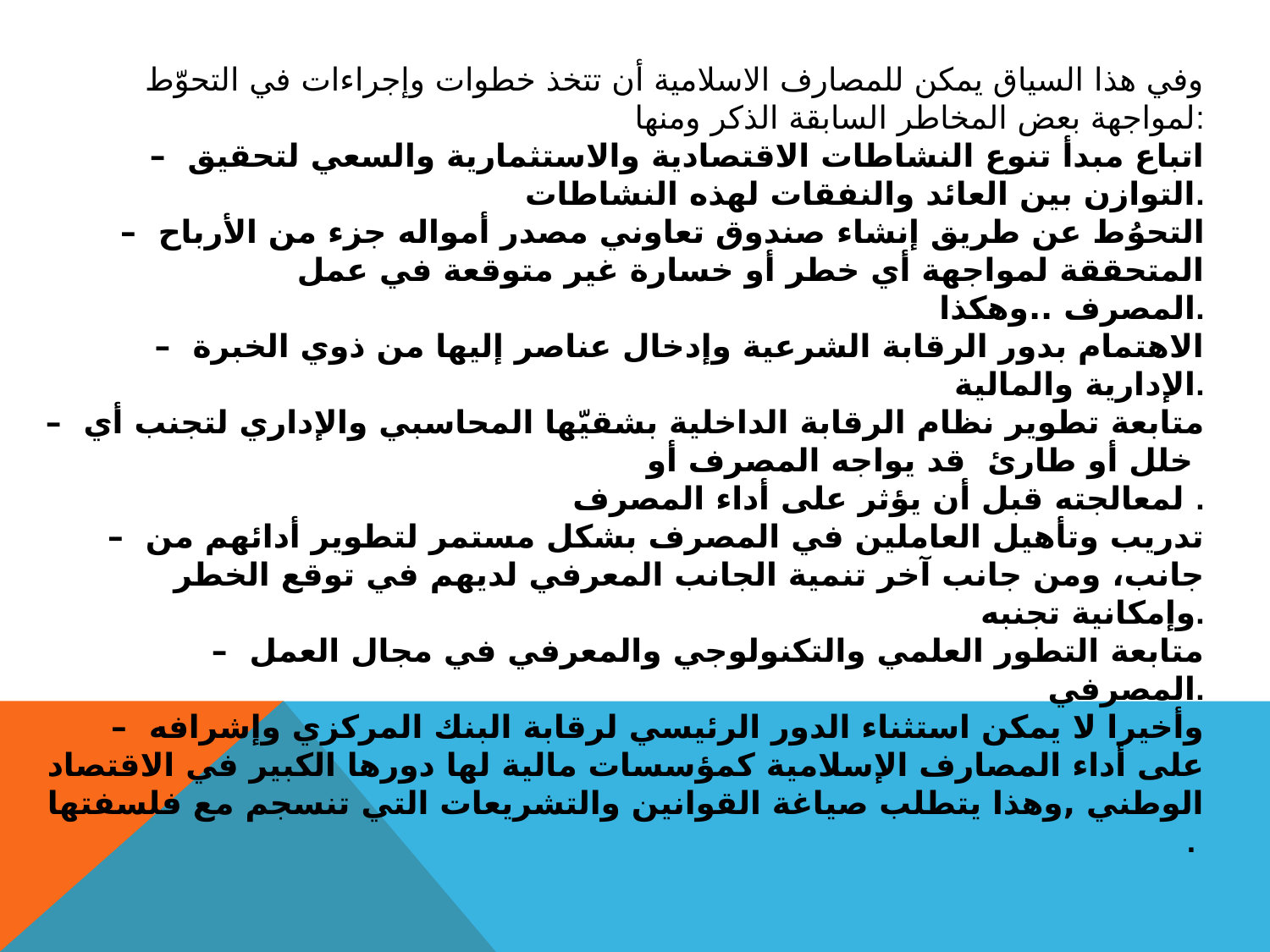

وفي هذا السياق يمكن للمصارف الاسلامية أن تتخذ خطوات وإجراءات في التحوّط لمواجهة بعض المخاطر السابقة الذكر ومنها:
–  اتباع مبدأ تنوع النشاطات الاقتصادية والاستثمارية والسعي لتحقيق التوازن بين العائد والنفقات لهذه النشاطات.
–  التحوُط عن طريق إنشاء صندوق تعاوني مصدر أمواله جزء من الأرباح المتحققة لمواجهة أي خطر أو خسارة غير متوقعة في عمل المصرف ..وهكذا.
–  الاهتمام بدور الرقابة الشرعية وإدخال عناصر إليها من ذوي الخبرة الإدارية والمالية.
–  متابعة تطوير نظام الرقابة الداخلية بشقيّها المحاسبي والإداري لتجنب أي خلل أو طارئ  قد يواجه المصرف أو
لمعالجته قبل أن يؤثر على أداء المصرف .
–  تدريب وتأهيل العاملين في المصرف بشكل مستمر لتطوير أدائهم من جانب، ومن جانب آخر تنمية الجانب المعرفي لديهم في توقع الخطر وإمكانية تجنبه.
–  متابعة التطور العلمي والتكنولوجي والمعرفي في مجال العمل المصرفي.
–  وأخيرا لا يمكن استثناء الدور الرئيسي لرقابة البنك المركزي وإشرافه على أداء المصارف الإسلامية كمؤسسات مالية لها دورها الكبير في الاقتصاد الوطني ,وهذا يتطلب صياغة القوانين والتشريعات التي تنسجم مع فلسفتها .